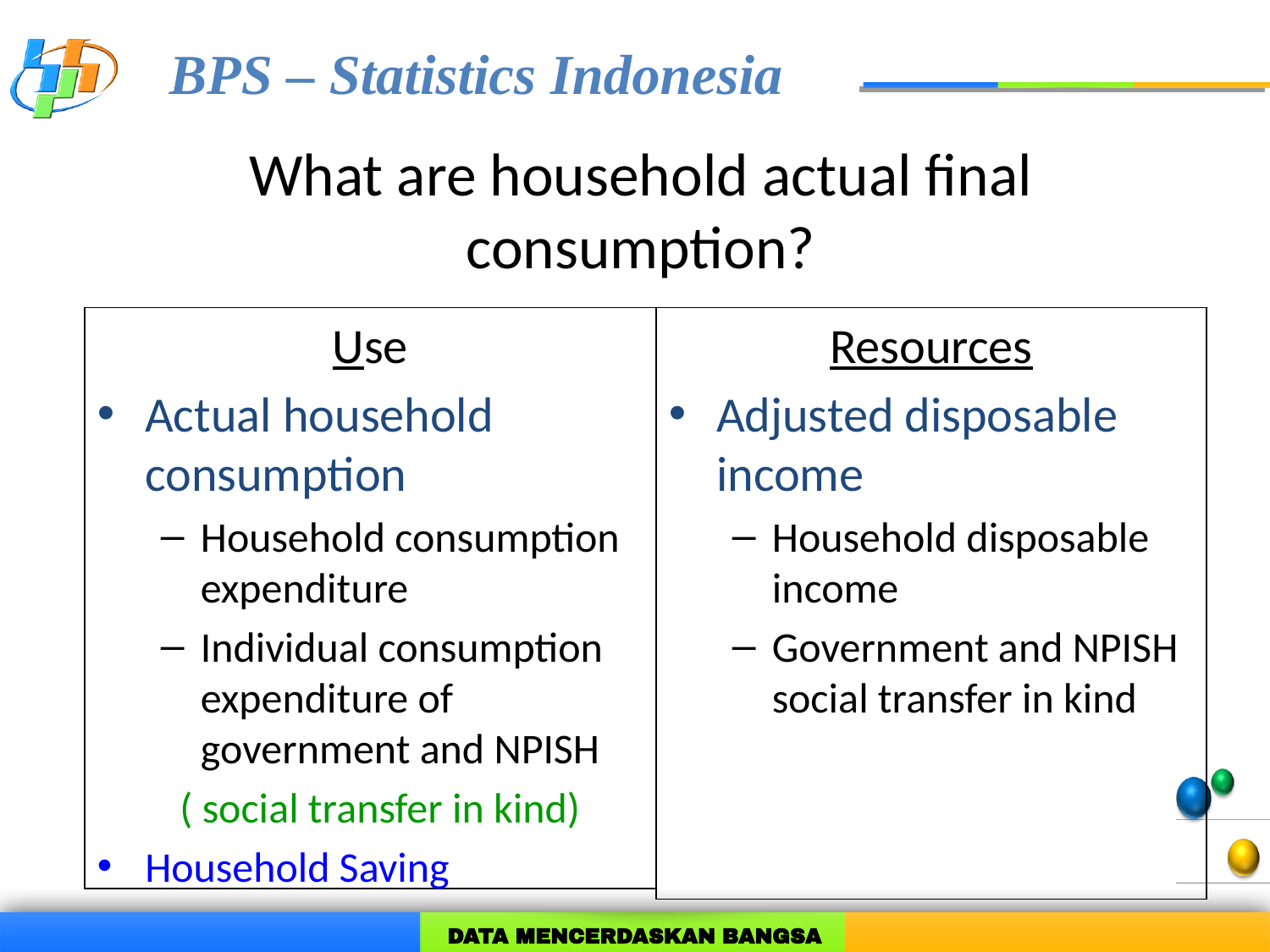

# What are household actual final consumption?
Use
Actual household consumption
Household consumption expenditure
Individual consumption expenditure of government and NPISH
  ( social transfer in kind)
Household Saving

Resources
Adjusted disposable income
Household disposable income
Government and NPISH social transfer in kind